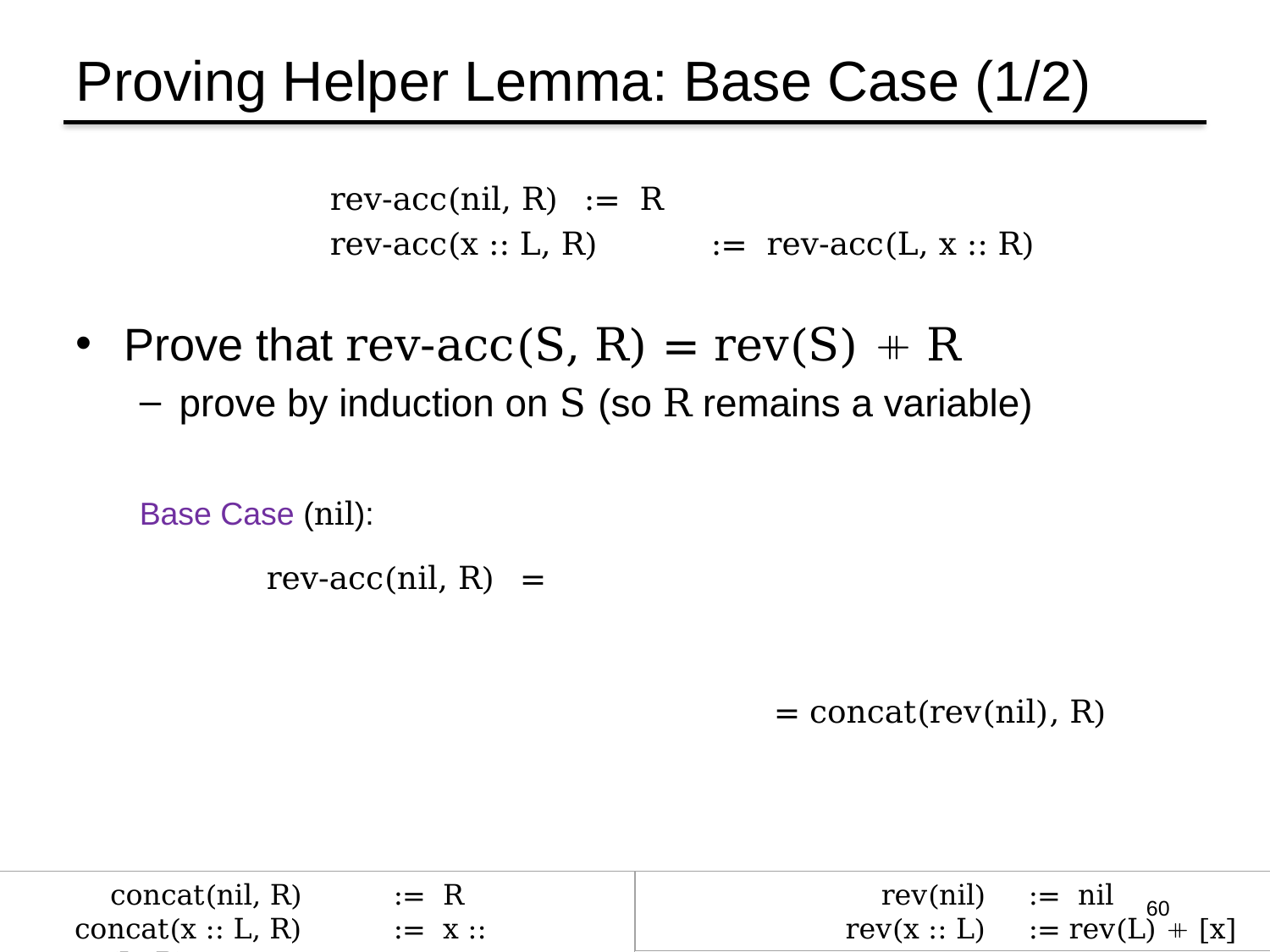

# Proving Helper Lemma: Base Case (1/2)
	rev-acc(nil, R)	:=  R
	rev-acc(x :: L, R)	:=  rev-acc(L, x :: R)

Prove that rev-acc(S, R) = rev(S) ⧺ R
prove by induction on S (so R remains a variable)

Base Case (nil):

	rev-acc(nil, R)	=

					= concat(rev(nil), R)
           concat(nil, R)	:=  R
       concat(x :: L, R)	:=  x :: concat(L, R)
	            rev(nil)	:=  nil
	        rev(x :: L)	:= rev(L) ⧺ [x]
60